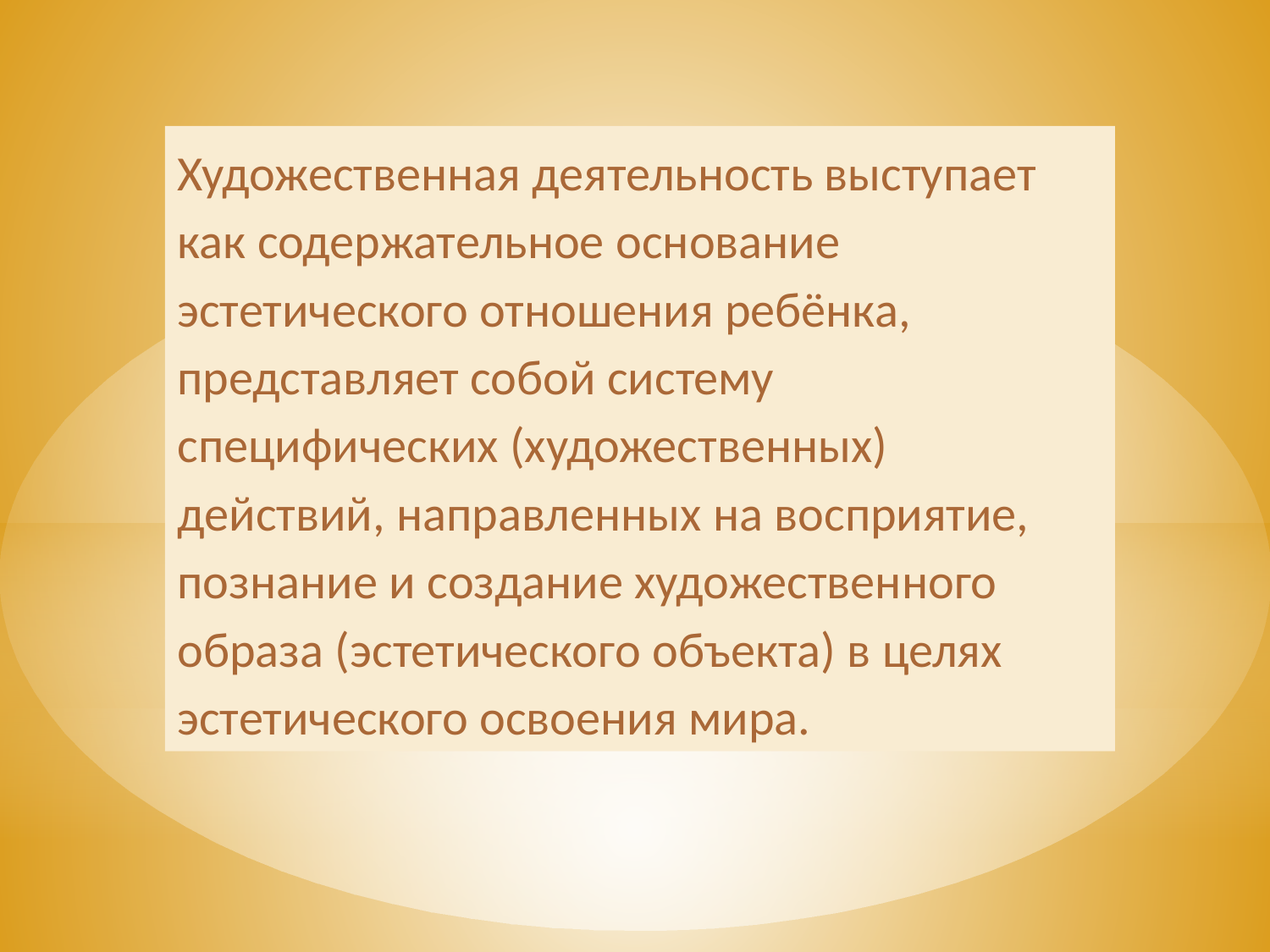

Художественная деятельность выступает как содержательное основание эстетического отношения ребёнка, представляет собой систему специфических (художественных) действий, направленных на восприятие, познание и создание художественного образа (эстетического объекта) в целях эстетического освоения мира.